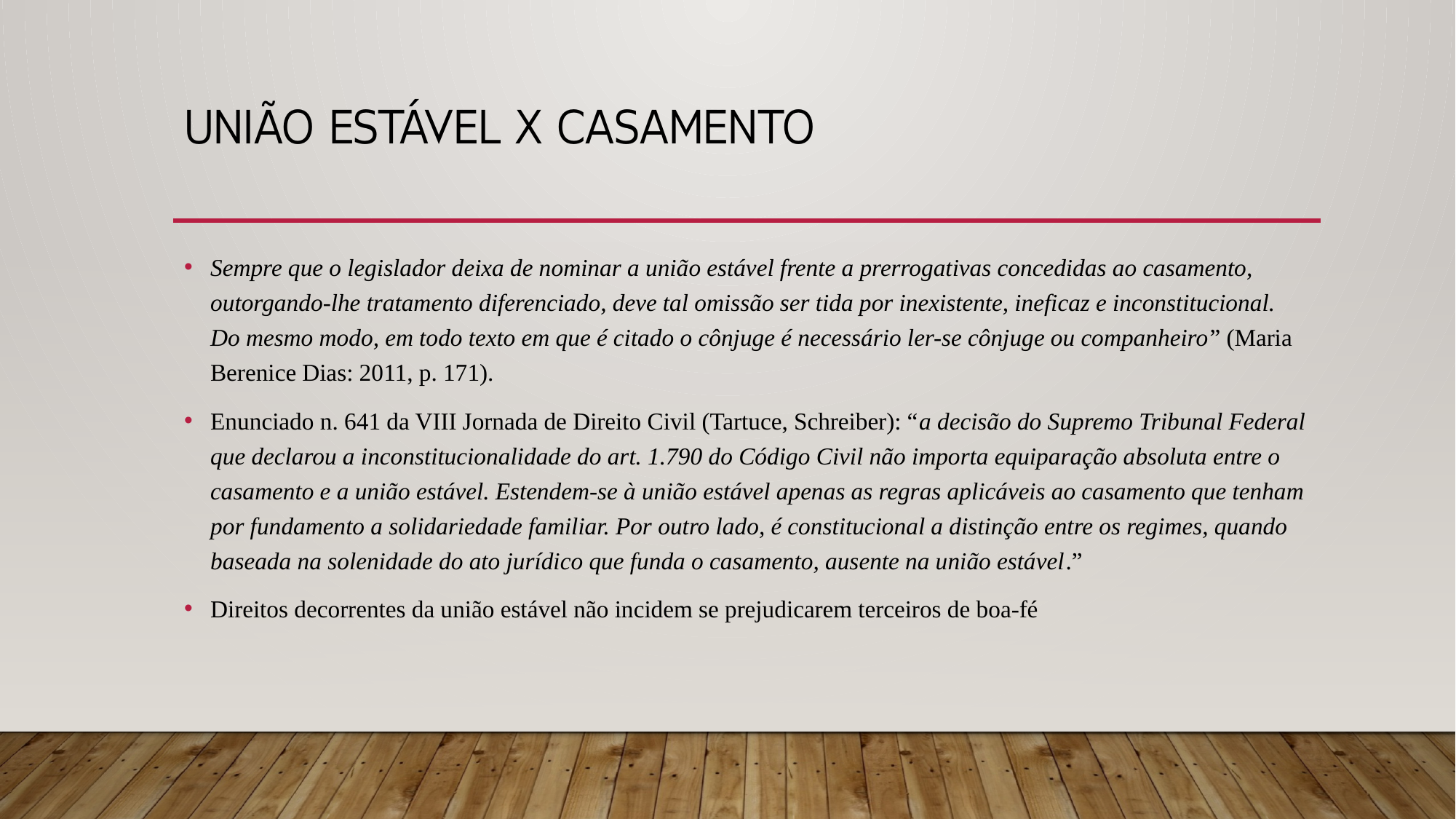

# UNIÃO ESTÁVEL x casamento
Sempre que o legislador deixa de nominar a união estável frente a prerrogativas concedidas ao casamento, outorgando-lhe tratamento diferenciado, deve tal omissão ser tida por inexistente, ineficaz e inconstitucional. Do mesmo modo, em todo texto em que é citado o cônjuge é necessário ler-se cônjuge ou companheiro” (Maria Berenice Dias: 2011, p. 171).
Enunciado n. 641 da VIII Jornada de Direito Civil (Tartuce, Schreiber): “a decisão do Supremo Tribunal Federal que declarou a inconstitucionalidade do art. 1.790 do Código Civil não importa equiparação absoluta entre o casamento e a união estável. Estendem-se à união estável apenas as regras aplicáveis ao casamento que tenham por fundamento a solidariedade familiar. Por outro lado, é constitucional a distinção entre os regimes, quando baseada na solenidade do ato jurídico que funda o casamento, ausente na união estável.”
Direitos decorrentes da união estável não incidem se prejudicarem terceiros de boa-fé